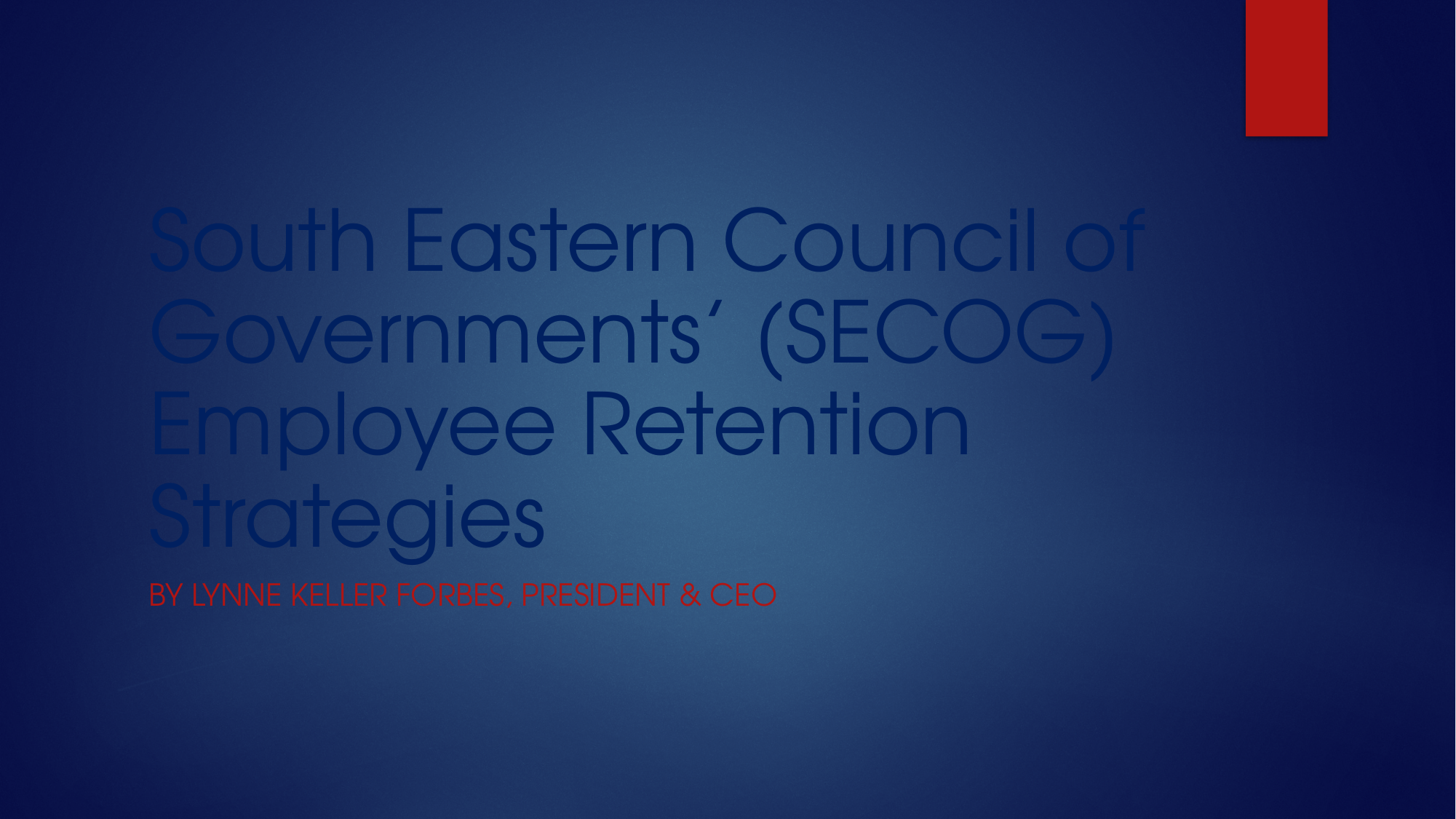

# South Eastern Council of Governments’ (SECOG) Employee Retention Strategies
By Lynne Keller forbes, President & cEO